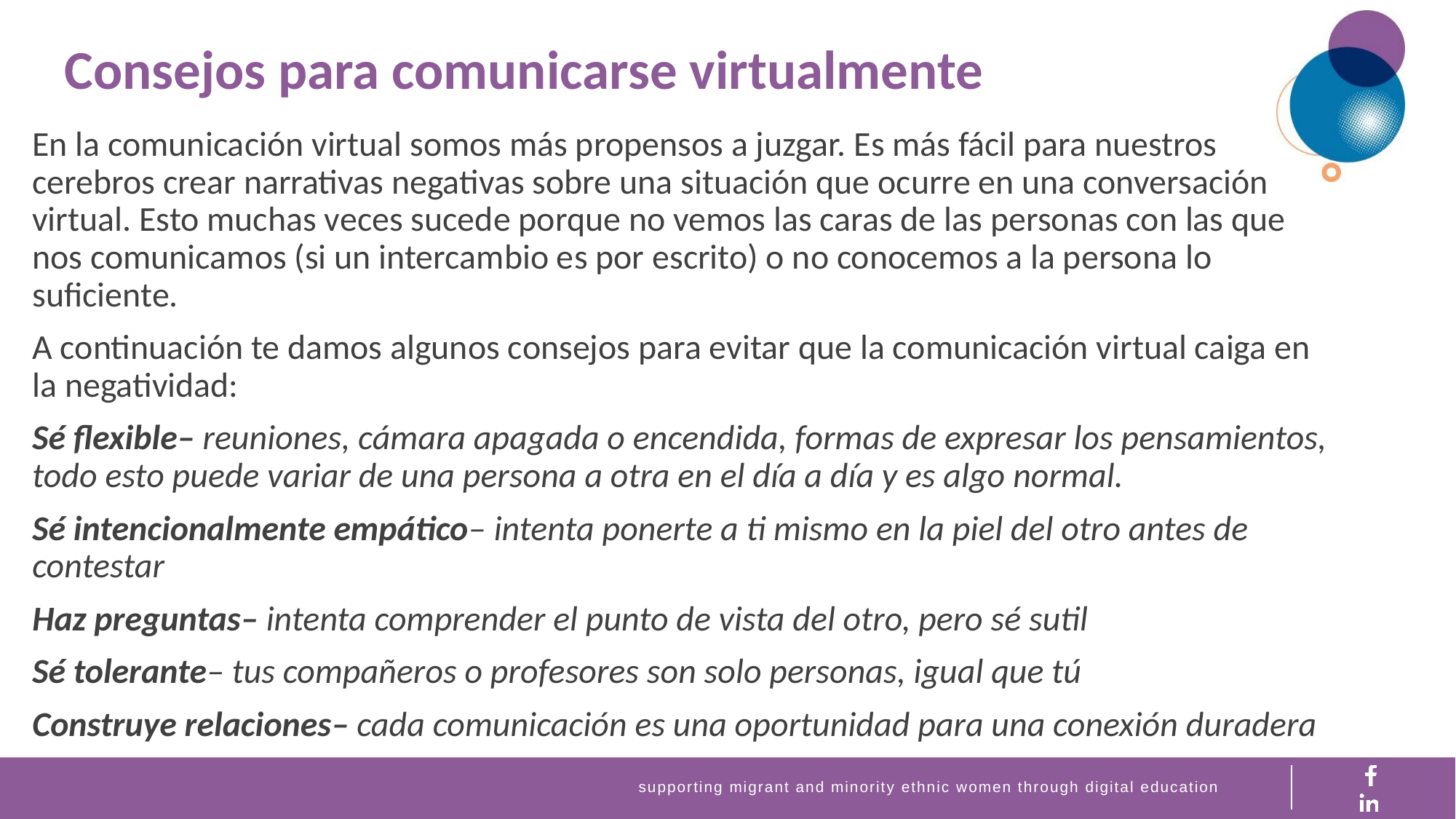

Consejos para comunicarse virtualmente
En la comunicación virtual somos más propensos a juzgar. Es más fácil para nuestros cerebros crear narrativas negativas sobre una situación que ocurre en una conversación virtual. Esto muchas veces sucede porque no vemos las caras de las personas con las que nos comunicamos (si un intercambio es por escrito) o no conocemos a la persona lo suficiente.
A continuación te damos algunos consejos para evitar que la comunicación virtual caiga en la negatividad:
Sé flexible– reuniones, cámara apagada o encendida, formas de expresar los pensamientos, todo esto puede variar de una persona a otra en el día a día y es algo normal.
Sé intencionalmente empático– intenta ponerte a ti mismo en la piel del otro antes de contestar
Haz preguntas– intenta comprender el punto de vista del otro, pero sé sutil
Sé tolerante– tus compañeros o profesores son solo personas, igual que tú
Construye relaciones– cada comunicación es una oportunidad para una conexión duradera